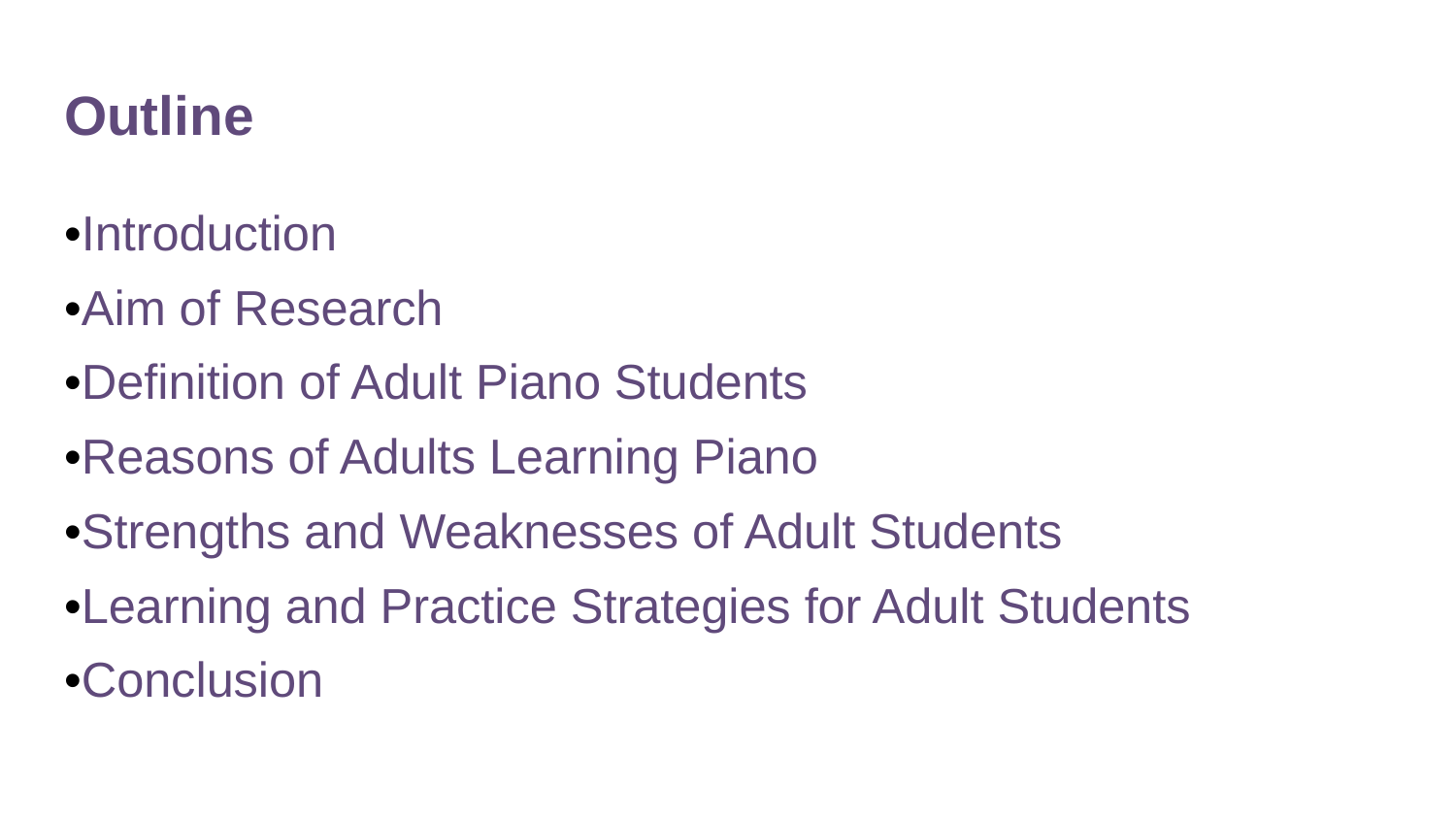

# Outline
•Introduction
•Aim of Research
•Definition of Adult Piano Students
•Reasons of Adults Learning Piano
•Strengths and Weaknesses of Adult Students
•Learning and Practice Strategies for Adult Students
•Conclusion